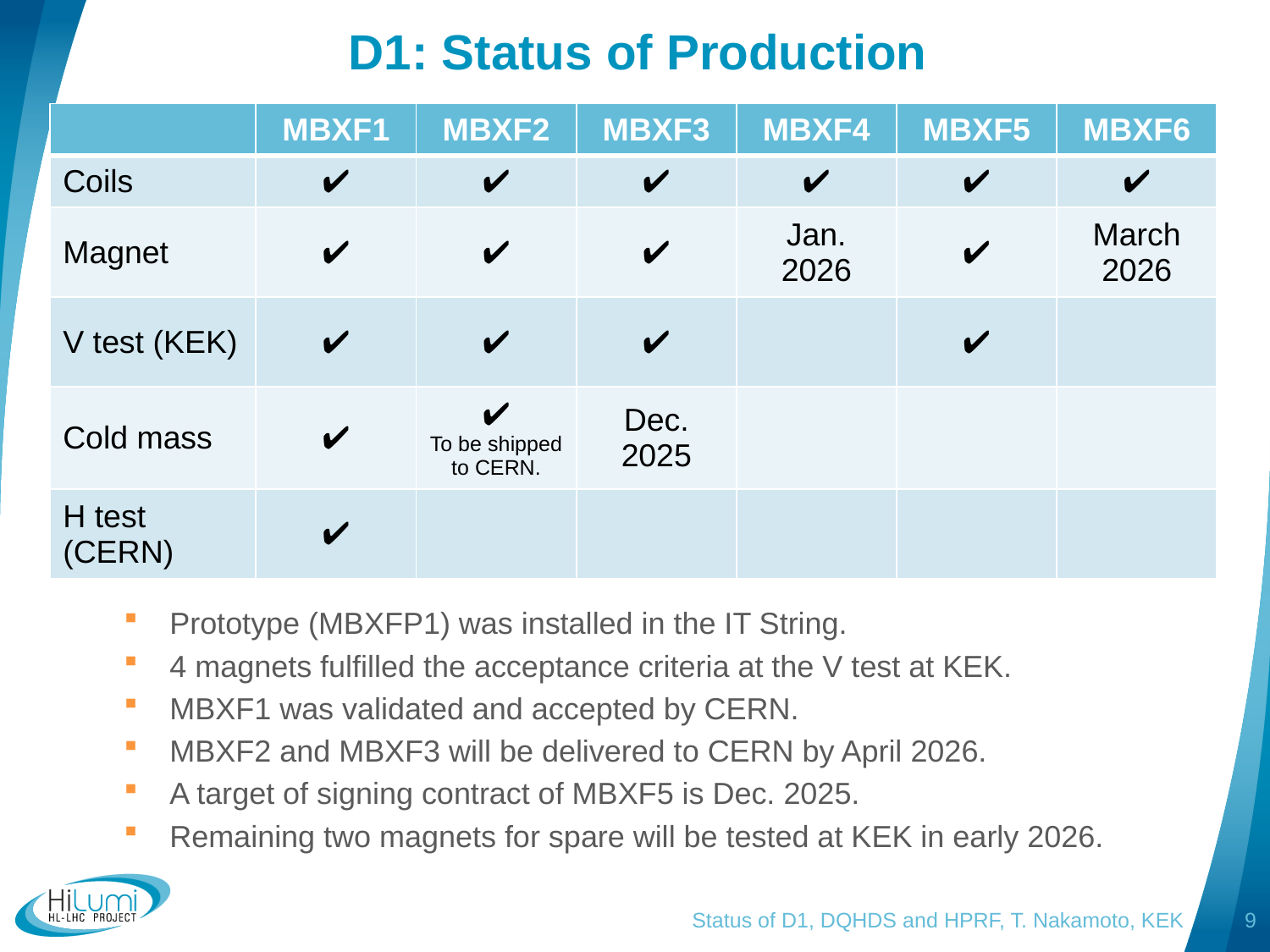

# D1: Status of Production
|  | MBXF1 | MBXF2 | MBXF3 | MBXF4 | MBXF5 | MBXF6 |
| --- | --- | --- | --- | --- | --- | --- |
| Coils | ✔︎ | ✔︎ | ✔︎ | ✔︎ | ✔︎ | ✔︎ |
| Magnet | ✔︎ | ✔︎ | ✔︎ | Jan. 2026 | ✔︎ | March 2026 |
| V test (KEK) | ✔︎ | ✔︎ | ✔︎ |  | ✔︎ |  |
| Cold mass | ✔︎ | ✔︎ To be shipped to CERN. | Dec. 2025 |  |  |  |
| H test (CERN) | ✔︎ |  |  |  |  |  |
Prototype (MBXFP1) was installed in the IT String.
4 magnets fulfilled the acceptance criteria at the V test at KEK.
MBXF1 was validated and accepted by CERN.
MBXF2 and MBXF3 will be delivered to CERN by April 2026.
A target of signing contract of MBXF5 is Dec. 2025.
Remaining two magnets for spare will be tested at KEK in early 2026.

Status of D1, DQHDS and HPRF, T. Nakamoto, KEK
9